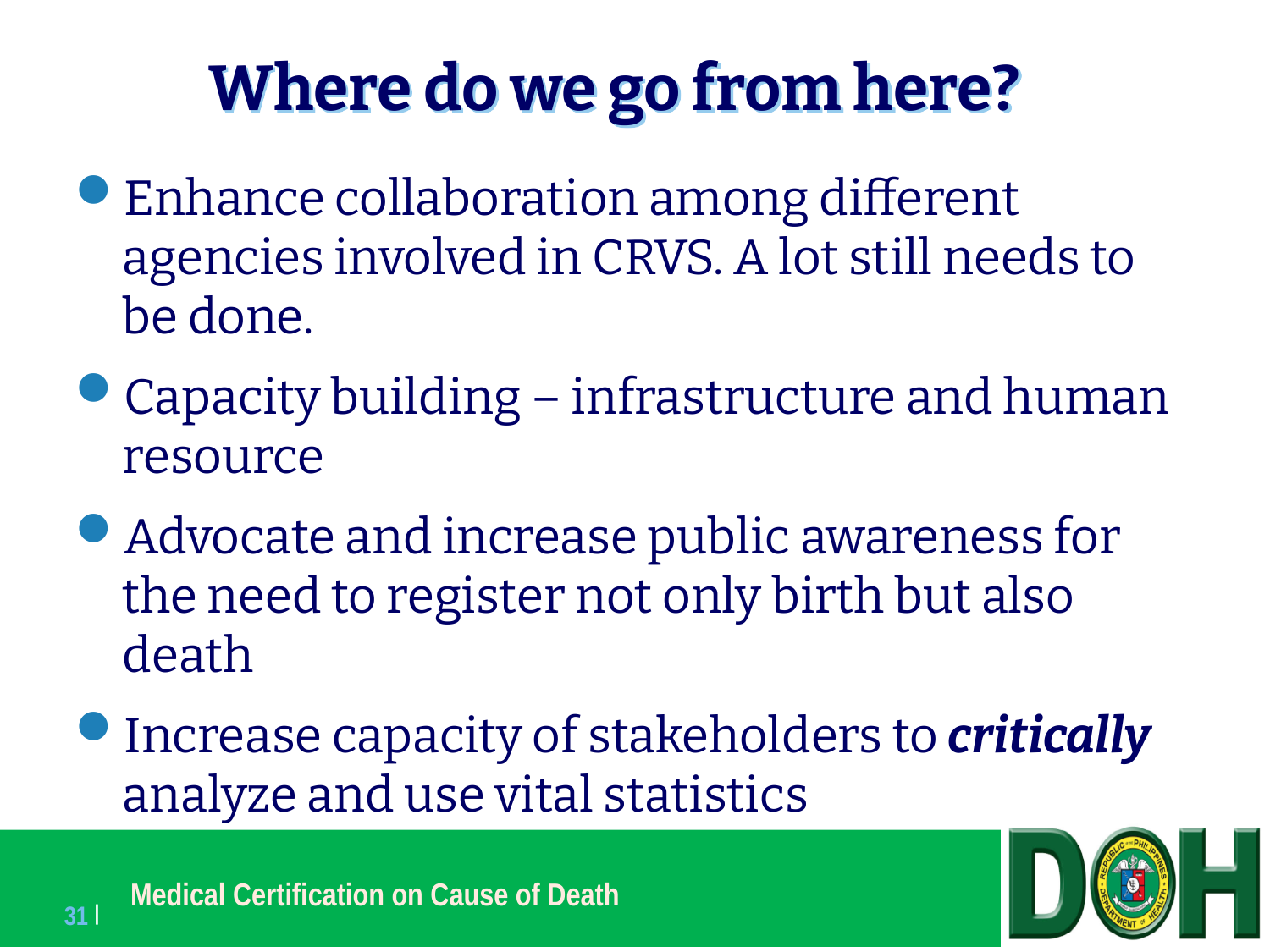

# Where do we go from here?
Enhance collaboration among different agencies involved in CRVS. A lot still needs to be done.
Capacity building – infrastructure and human resource
Advocate and increase public awareness for the need to register not only birth but also death
Increase capacity of stakeholders to critically analyze and use vital statistics